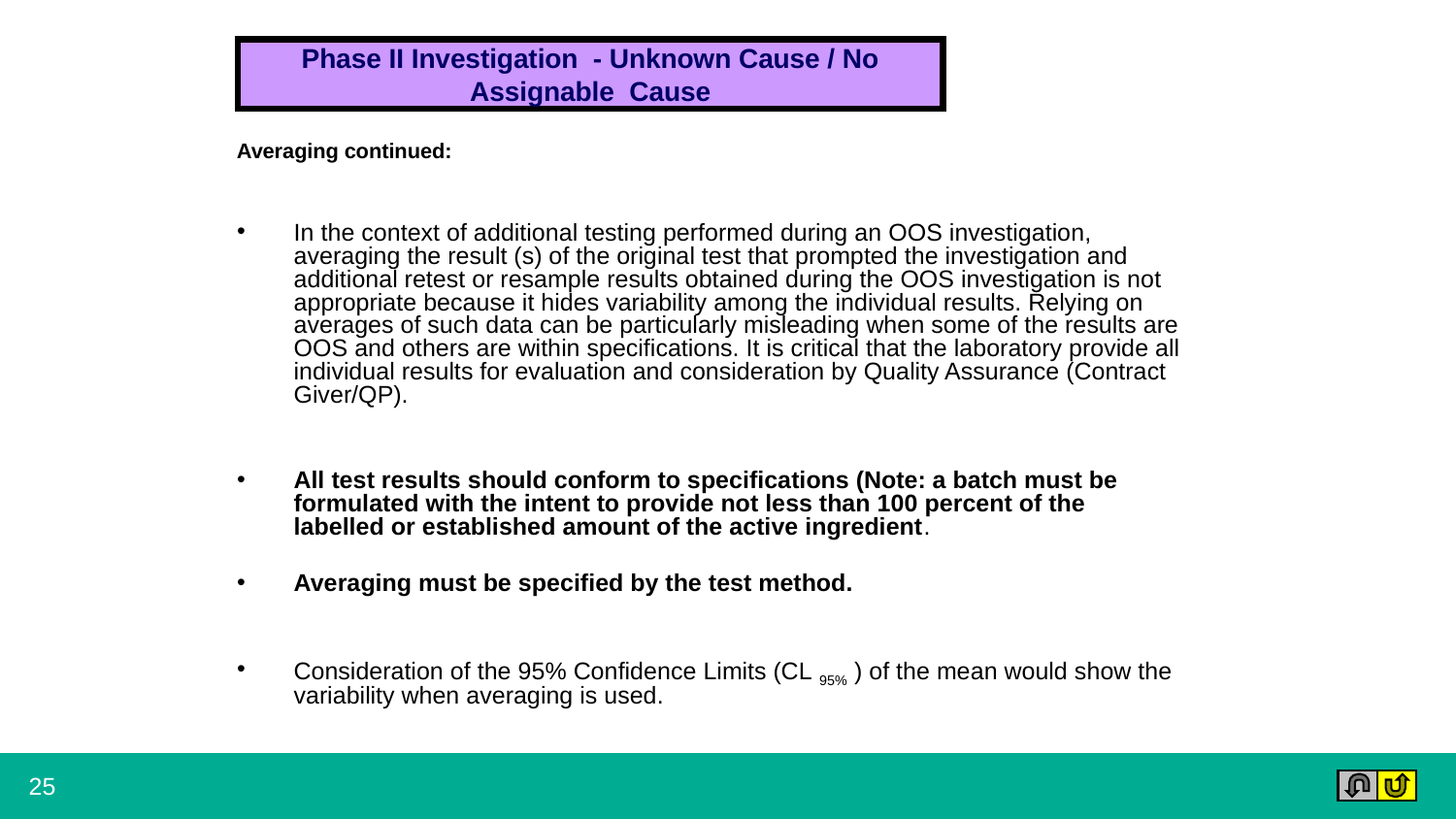

Phase II Investigation  - Unknown Cause / No Assignable  Cause
Averaging continued:

In the context of additional testing performed during an OOS investigation, averaging the result (s) of the original test that prompted the investigation and additional retest or resample results obtained during the OOS investigation is not appropriate because it hides variability among the individual results. Relying on averages of such data can be particularly misleading when some of the results are OOS and others are within specifications. It is critical that the laboratory provide all individual results for evaluation and consideration by Quality Assurance (Contract Giver/QP).

All test results should conform to specifications (Note: a batch must be formulated with the intent to provide not less than 100 percent of the labelled or established amount of the active ingredient.

Averaging must be specified by the test method.

Consideration of the 95% Confidence Limits (CL 95% ) of the mean would show the variability when averaging is used.